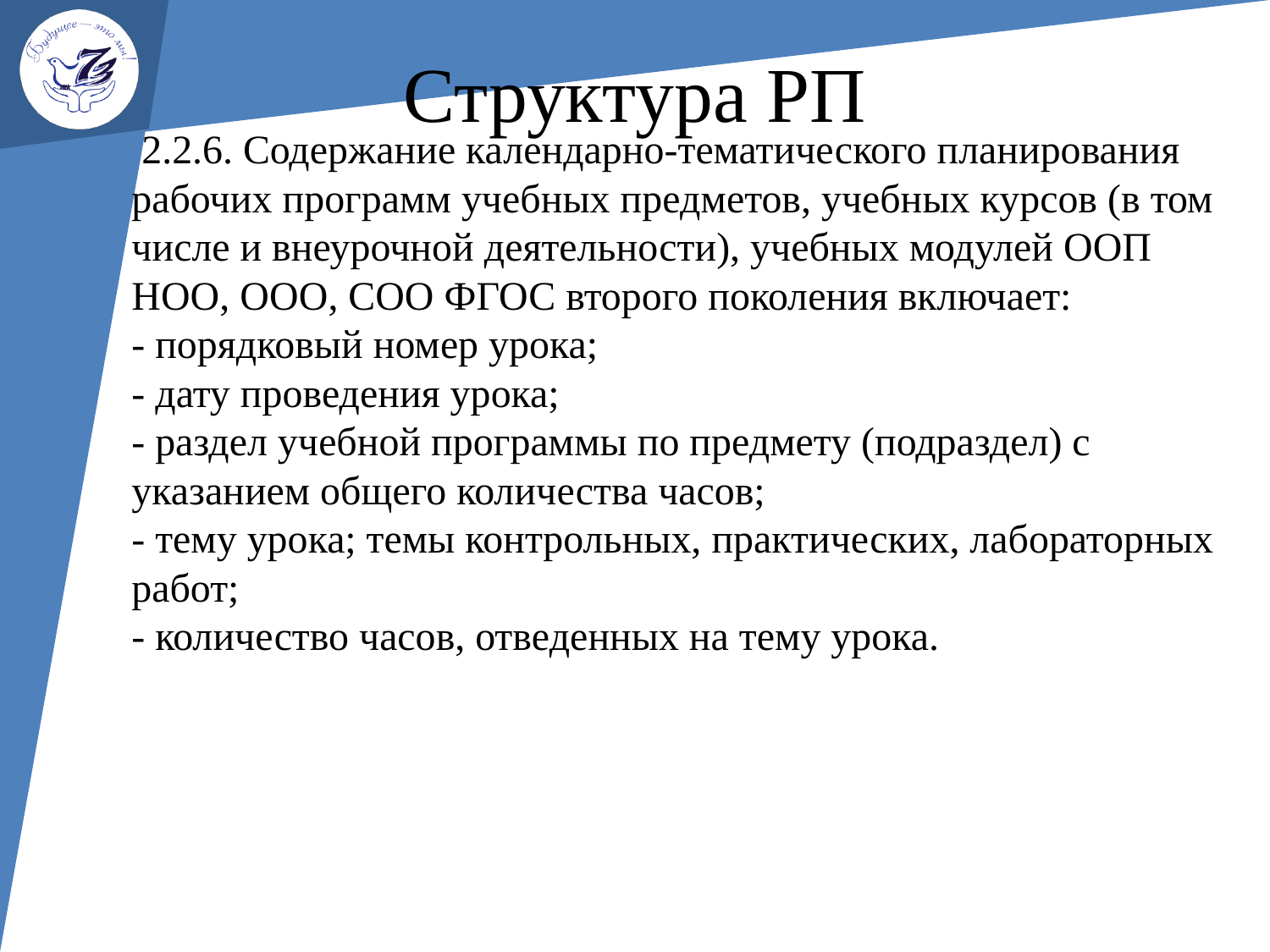

# Структура РП
 2.2.6. Содержание календарно-тематического планирования рабочих программ учебных предметов, учебных курсов (в том числе и внеурочной деятельности), учебных модулей ООП НОО, ООО, СОО ФГОС второго поколения включает:
- порядковый номер урока;
- дату проведения урока;
- раздел учебной программы по предмету (подраздел) с указанием общего количества часов;
- тему урока; темы контрольных, практических, лабораторных работ;
- количество часов, отведенных на тему урока.